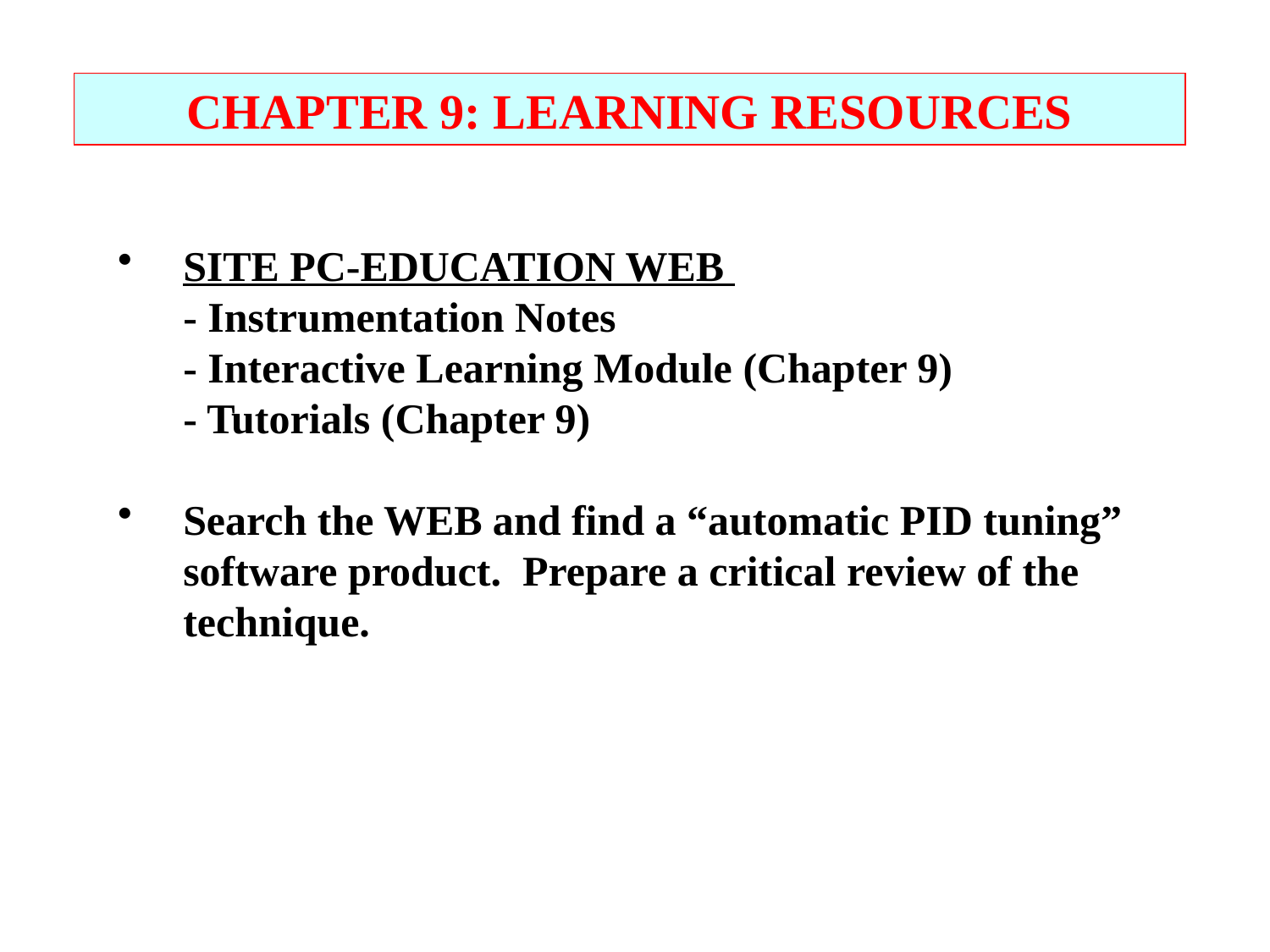

CHAPTER 9: LEARNING RESOURCES
SITE PC-EDUCATION WEB
	- Instrumentation Notes
	- Interactive Learning Module (Chapter 9)
	- Tutorials (Chapter 9)

Search the WEB and find a “automatic PID tuning” software product.  Prepare a critical review of the technique.